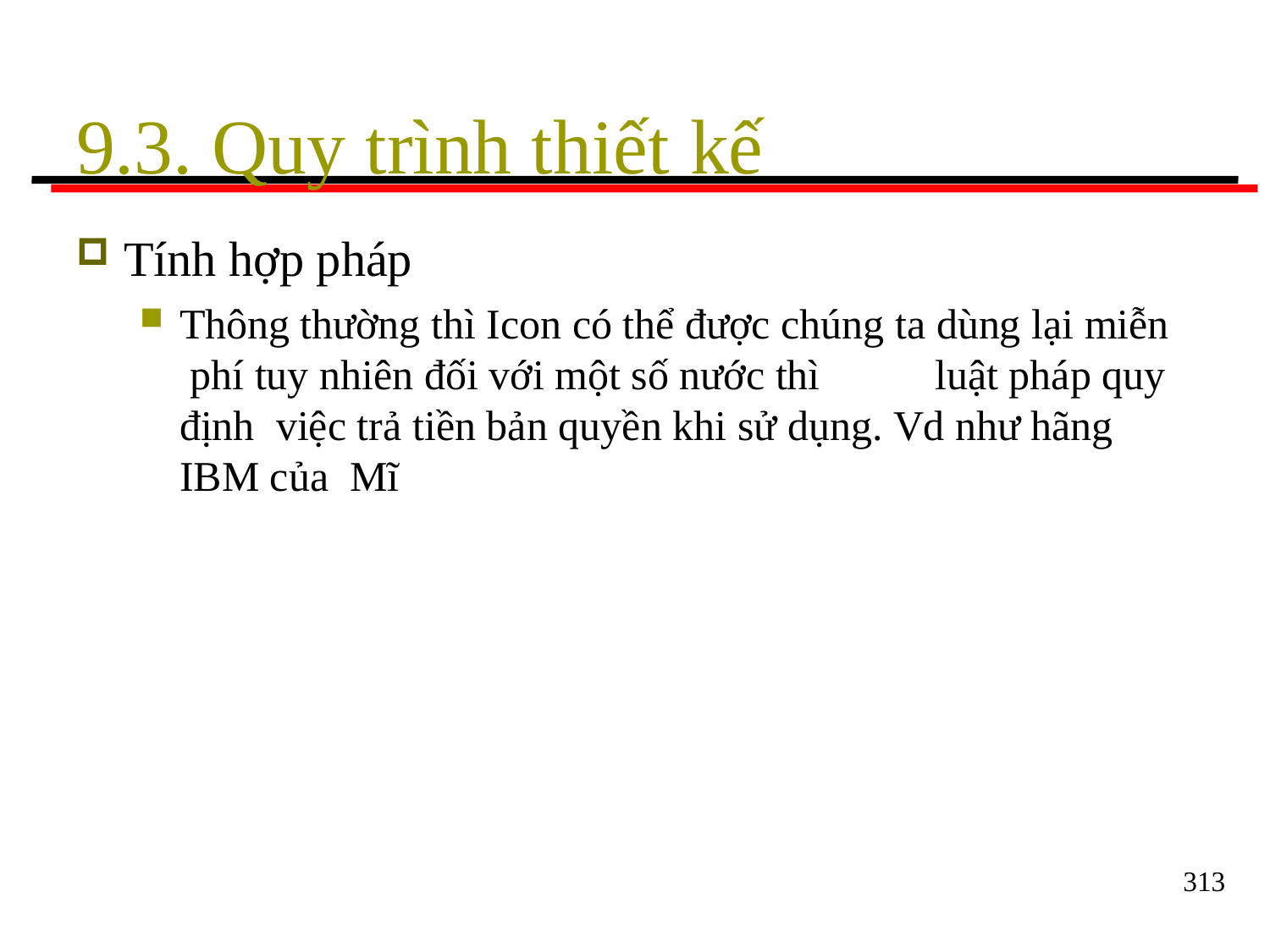

# 9.3. Quy trình thiết kế
Tính hợp pháp
Thông thường thì Icon có thể được chúng ta dùng lại miễn  phí tuy nhiên đối với một số nước thì	luật pháp quy định  việc trả tiền bản quyền khi sử dụng. Vd như hãng IBM của  Mĩ
313